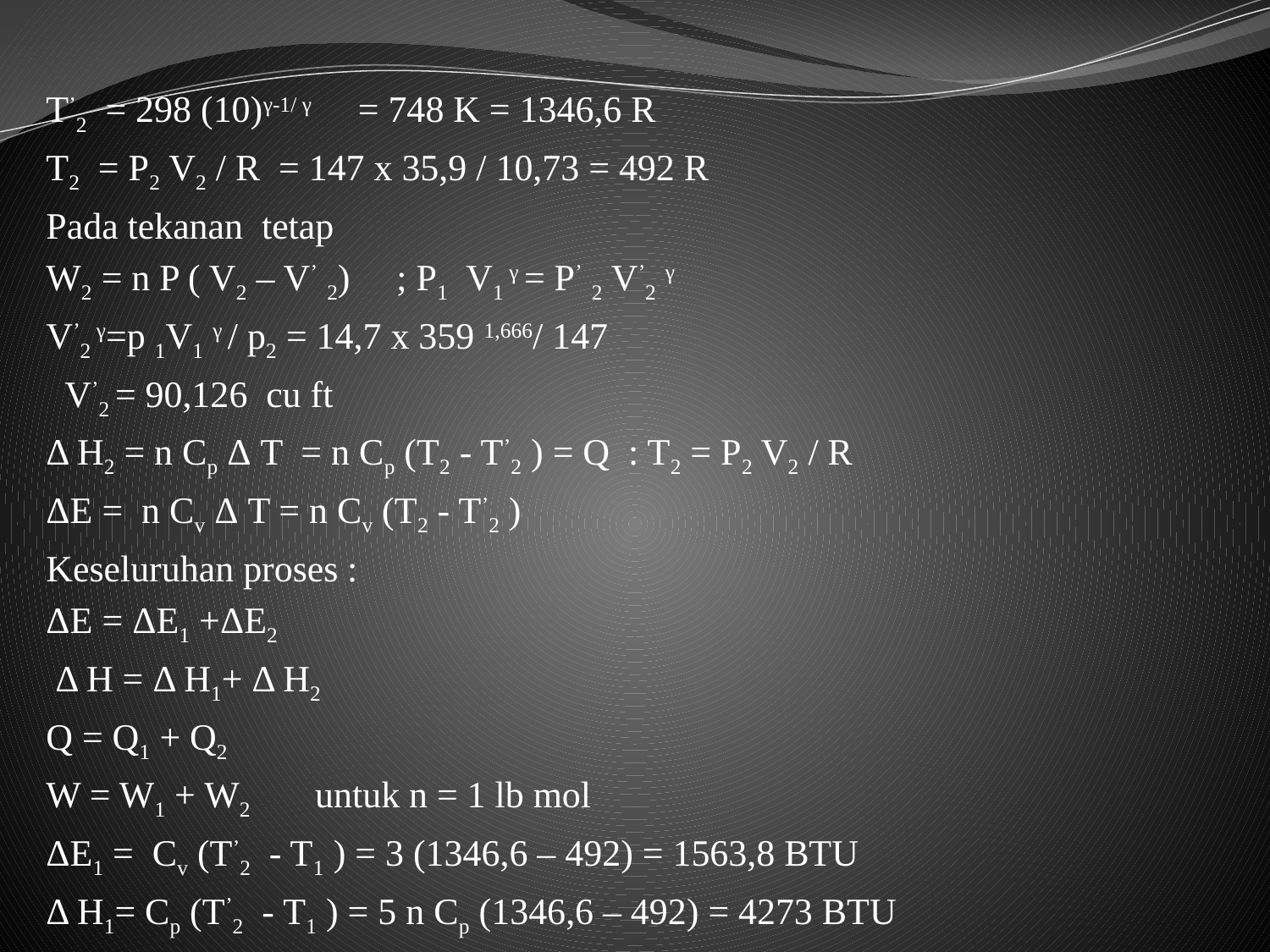

#
T’2  = 298 (10)γ-1/ γ     = 748 K = 1346,6 R
T2  = P2 V2 / R  = 147 x 35,9 / 10,73 = 492 R
Pada tekanan  tetap
W2 = n P ( V2 – V’ 2)     ; P1  V1 γ = P’ 2 V’2 γ
V’2 γ=p 1V1 γ / p2 = 14,7 x 359 1,666/ 147
  V’2 = 90,126  cu ft
Δ H2 = n Cp Δ T  = n Cp (T2 - T’2 ) = Q  : T2 = P2 V2 / R
ΔE =  n Cv Δ T = n Cv (T2 - T’2 )
Keseluruhan proses :
ΔE = ΔE1 +ΔE2
 Δ H = Δ H1+ Δ H2
Q = Q1 + Q2
W = W1 + W2       untuk n = 1 lb mol
ΔE1 =  Cv (T’2  - T1 ) = 3 (1346,6 – 492) = 1563,8 BTU
Δ H1= Cp (T’2  - T1 ) = 5 n Cp (1346,6 – 492) = 4273 BTU